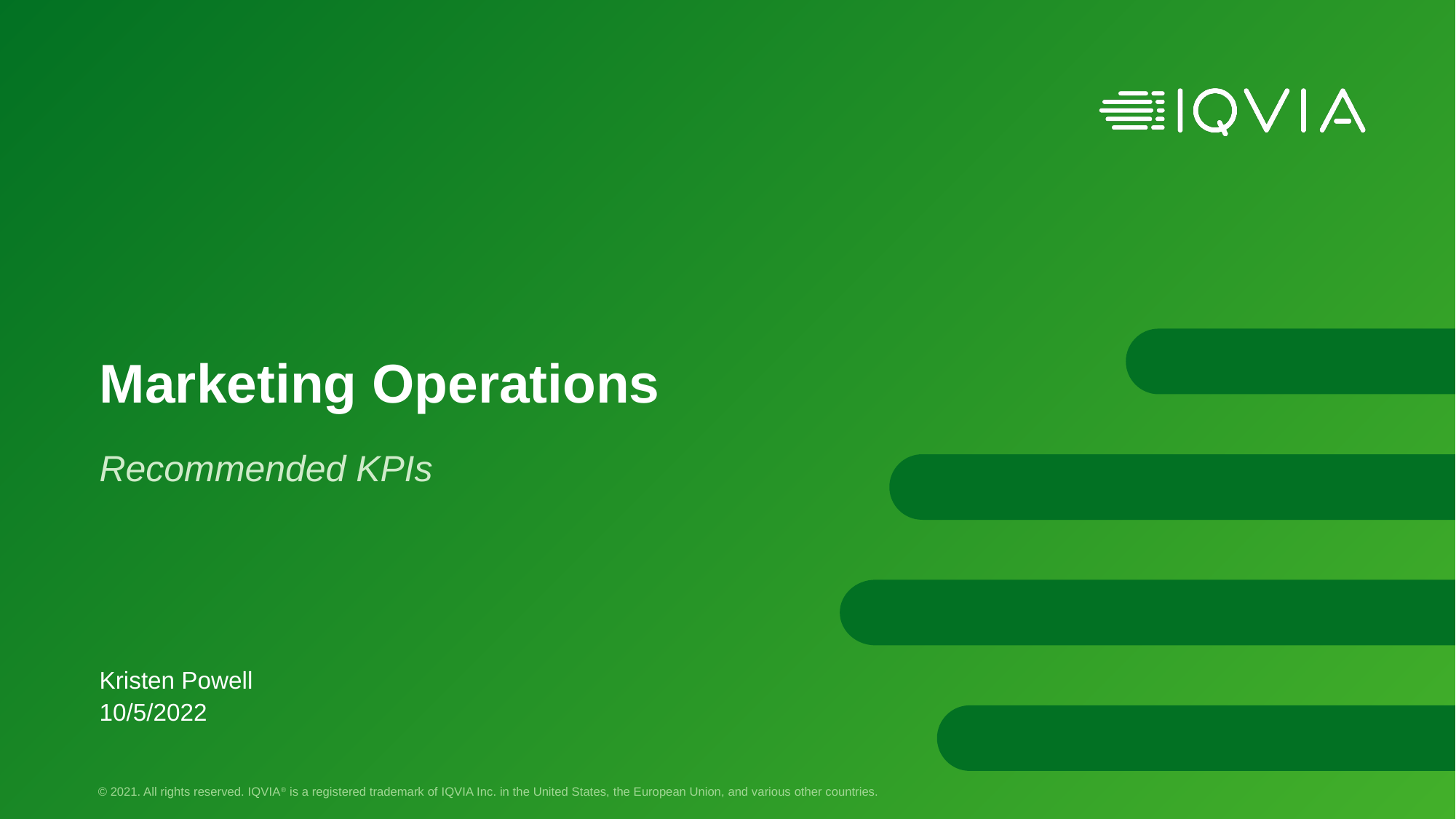

# Marketing Operations
Recommended KPIs
Kristen Powell
10/5/2022